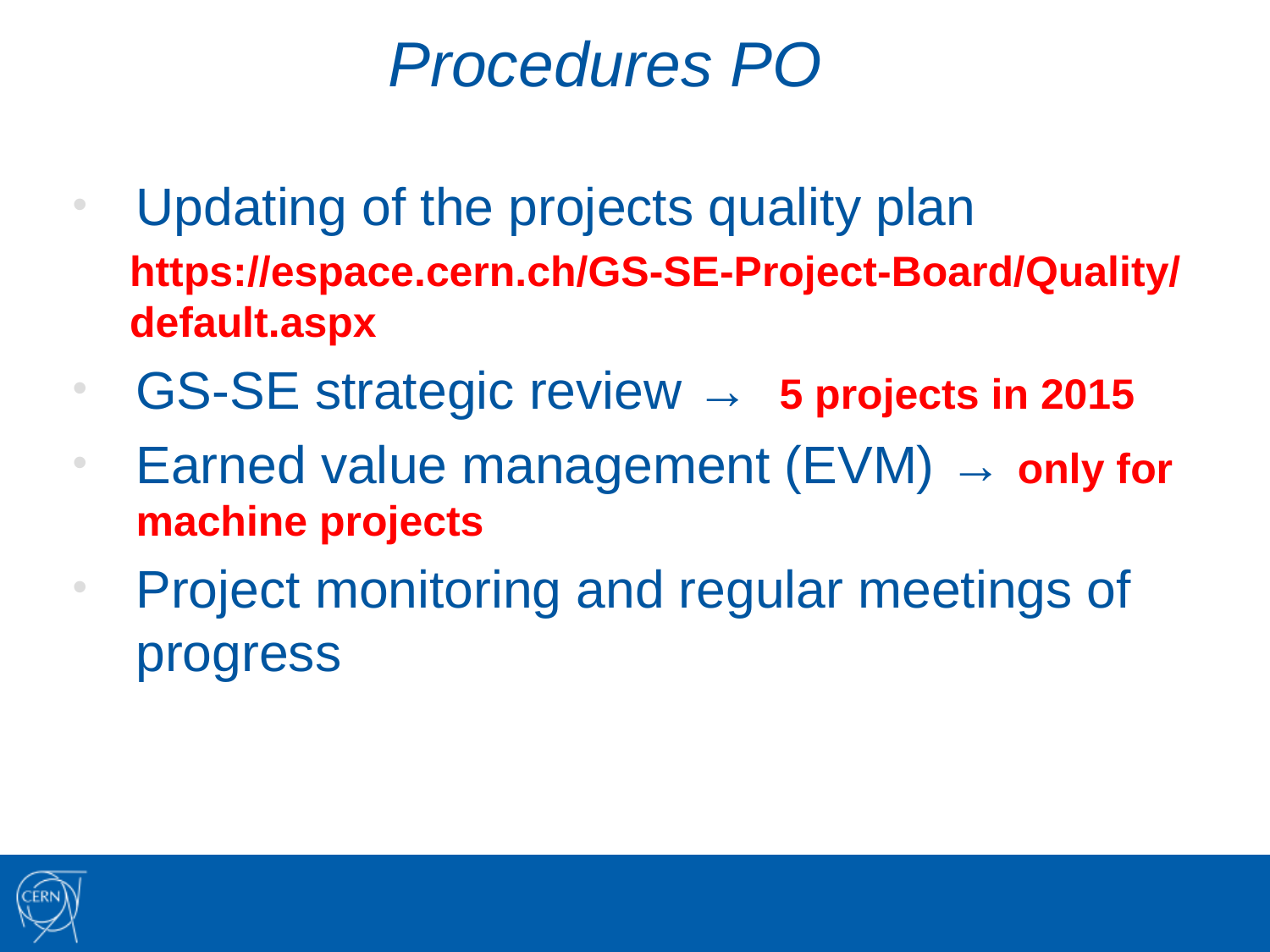

# Procedures PO

Updating of the projects quality plan
https://espace.cern.ch/GS-SE-Project-Board/Quality/default.aspx
GS-SE strategic review →  5 projects in 2015
Earned value management (EVM) → only for machine projects
Project monitoring and regular meetings of progress